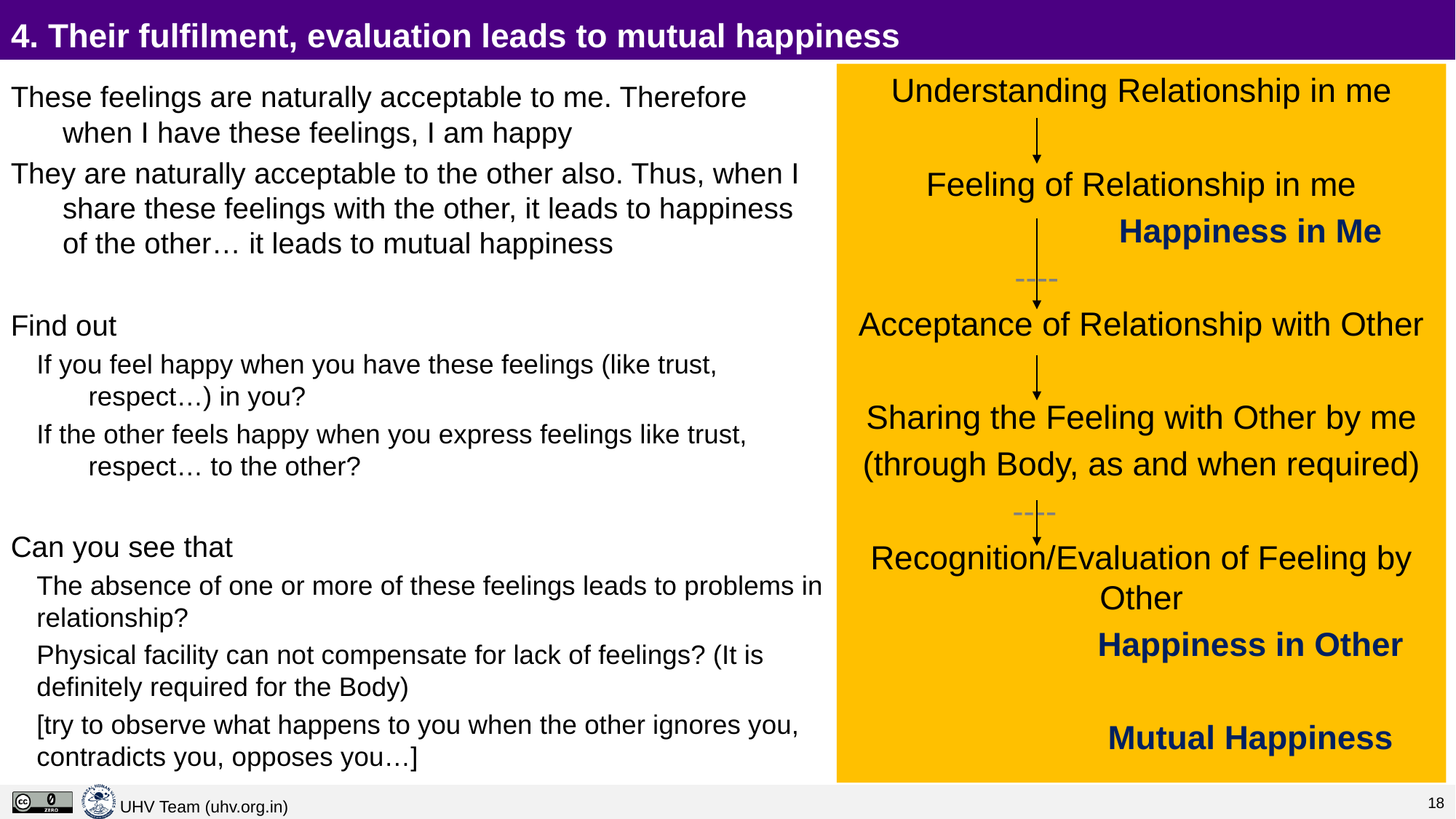

# 4. Their fulfilment, evaluation leads to mutual happiness
Understanding Relationship in me

Feeling of Relationship in me
		Happiness in Me
                  ----
Acceptance of Relationship with Other

Sharing the Feeling with Other by me
(through Body, as and when required)
	      ----
Recognition/Evaluation of Feeling by Other
		Happiness in Other

		Mutual Happiness
These feelings are naturally acceptable to me. Therefore when I have these feelings, I am happy
They are naturally acceptable to the other also. Thus, when I share these feelings with the other, it leads to happiness of the other… it leads to mutual happiness

Find out
If you feel happy when you have these feelings (like trust, respect…) in you?
If the other feels happy when you express feelings like trust, respect… to the other?

Can you see that
The absence of one or more of these feelings leads to problems in relationship?
Physical facility can not compensate for lack of feelings? (It is definitely required for the Body)
[try to observe what happens to you when the other ignores you, contradicts you, opposes you…]